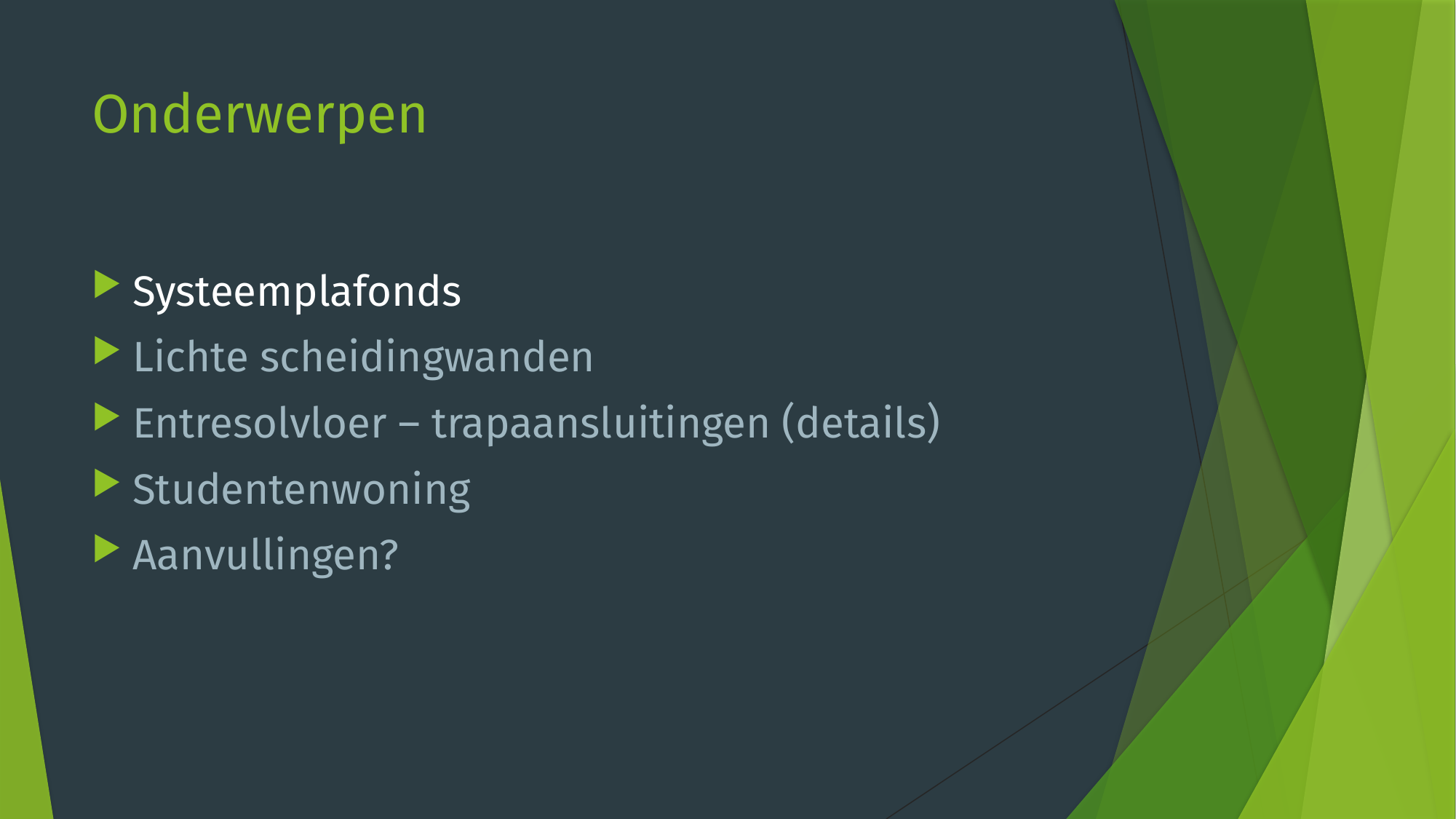

# Onderwerpen
Systeemplafonds
Lichte scheidingwanden
Entresolvloer – trapaansluitingen (details)
Studentenwoning
Aanvullingen?